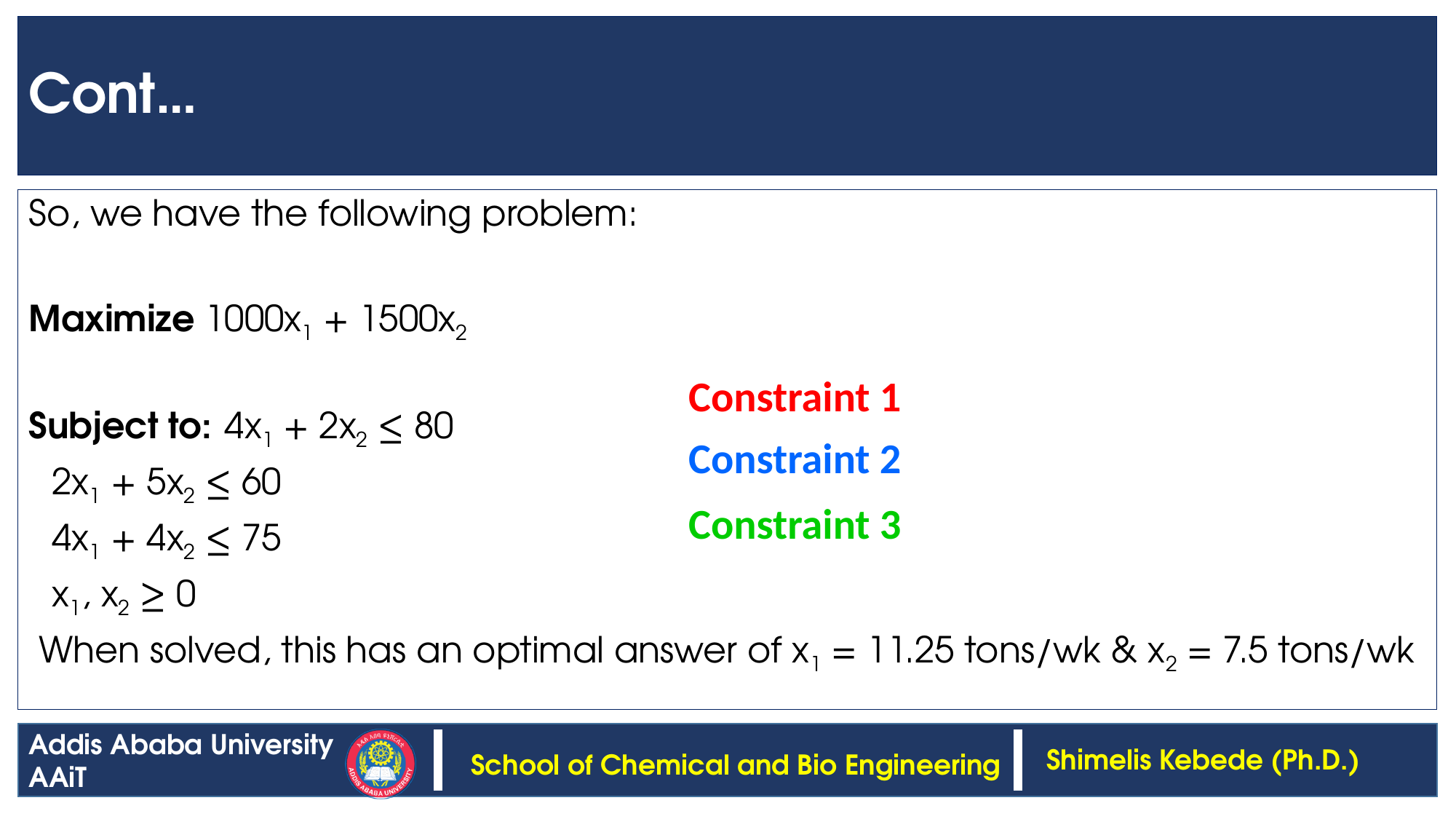

# Cont…
So, we have the following problem:

Maximize 1000x1 + 1500x2

Subject to:	4x1 + 2x2 ≤ 80
				2x1 + 5x2 ≤ 60
				4x1 + 4x2 ≤ 75
				x1, x2 ≥ 0
 When solved, this has an optimal answer of x1 = 11.25 tons/wk & x2 = 7.5 tons/wk

Constraint 1
Constraint 2
Constraint 3